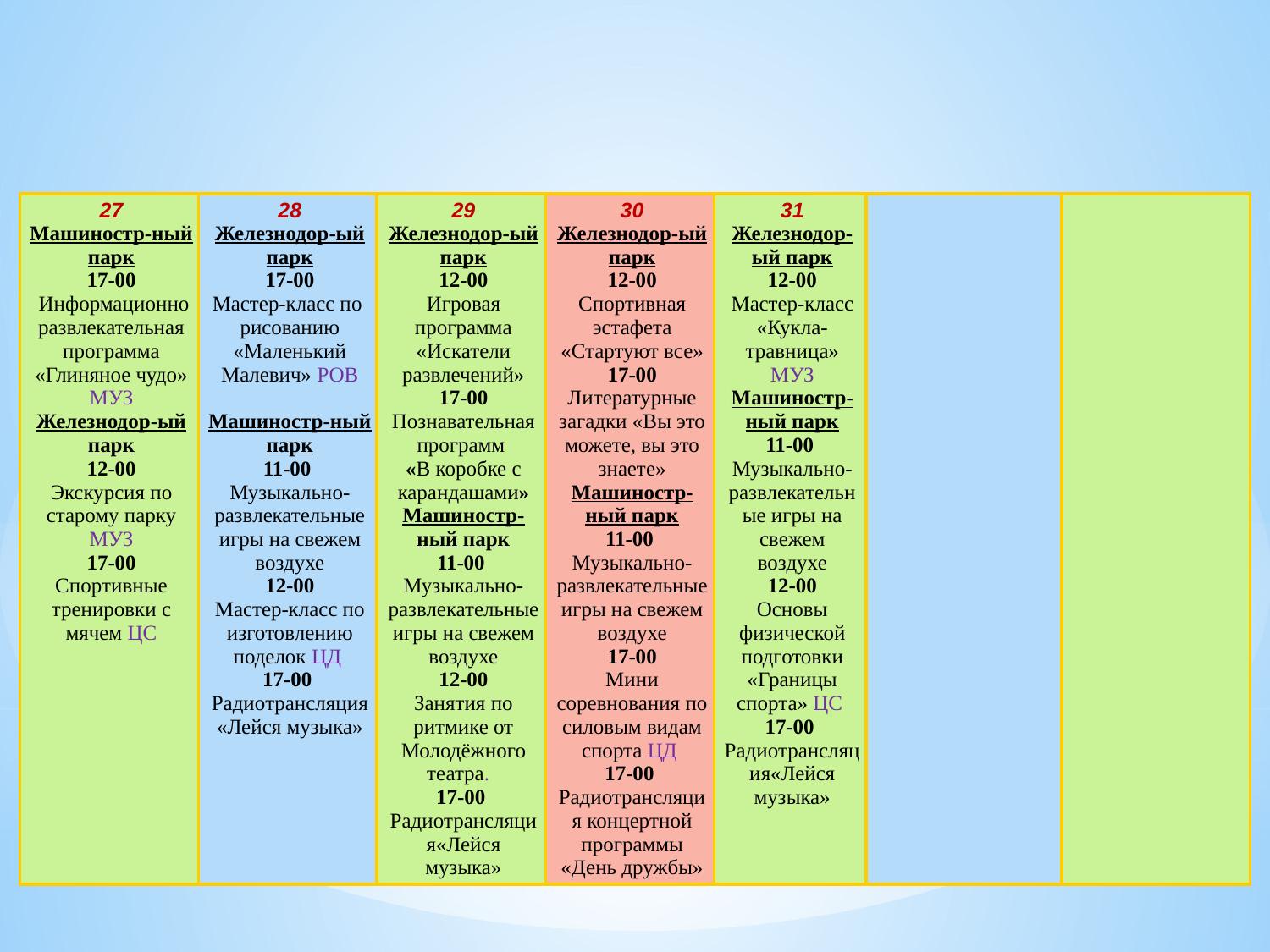

| 27 Машиностр-ный парк 17-00 Информационно развлекательная программа «Глиняное чудо» МУЗ Железнодор-ый парк 12-00 Экскурсия по старому парку МУЗ 17-00 Спортивные тренировки с мячем ЦС | 28 Железнодор-ый парк 17-00 Мастер-класс по рисованию «Маленький Малевич» РОВ Машиностр-ный парк 11-00 Музыкально-развлекательные игры на свежем воздухе 12-00 Мастер-класс по изготовлению поделок ЦД 17-00 Радиотрансляция«Лейся музыка» | 29 Железнодор-ый парк 12-00 Игровая программа «Искатели развлечений» 17-00 Познавательная программ «В коробке с карандашами» Машиностр-ный парк 11-00 Музыкально-развлекательные игры на свежем воздухе 12-00 Занятия по ритмике от Молодёжного театра. 17-00 Радиотрансляция«Лейся музыка» | 30 Железнодор-ый парк 12-00 Спортивная эстафета «Стартуют все» 17-00 Литературные загадки «Вы это можете, вы это знаете» Машиностр-ный парк 11-00 Музыкально-развлекательные игры на свежем воздухе 17-00 Мини соревнования по силовым видам спорта ЦД 17-00 Радиотрансляция концертной программы «День дружбы» | 31 Железнодор-ый парк 12-00 Мастер-класс «Кукла-травница» МУЗ Машиностр-ный парк 11-00 Музыкально-развлекательные игры на свежем воздухе 12-00 Основы физической подготовки «Границы спорта» ЦС 17-00 Радиотрансляция«Лейся музыка» |  |  |
| --- | --- | --- | --- | --- | --- | --- |